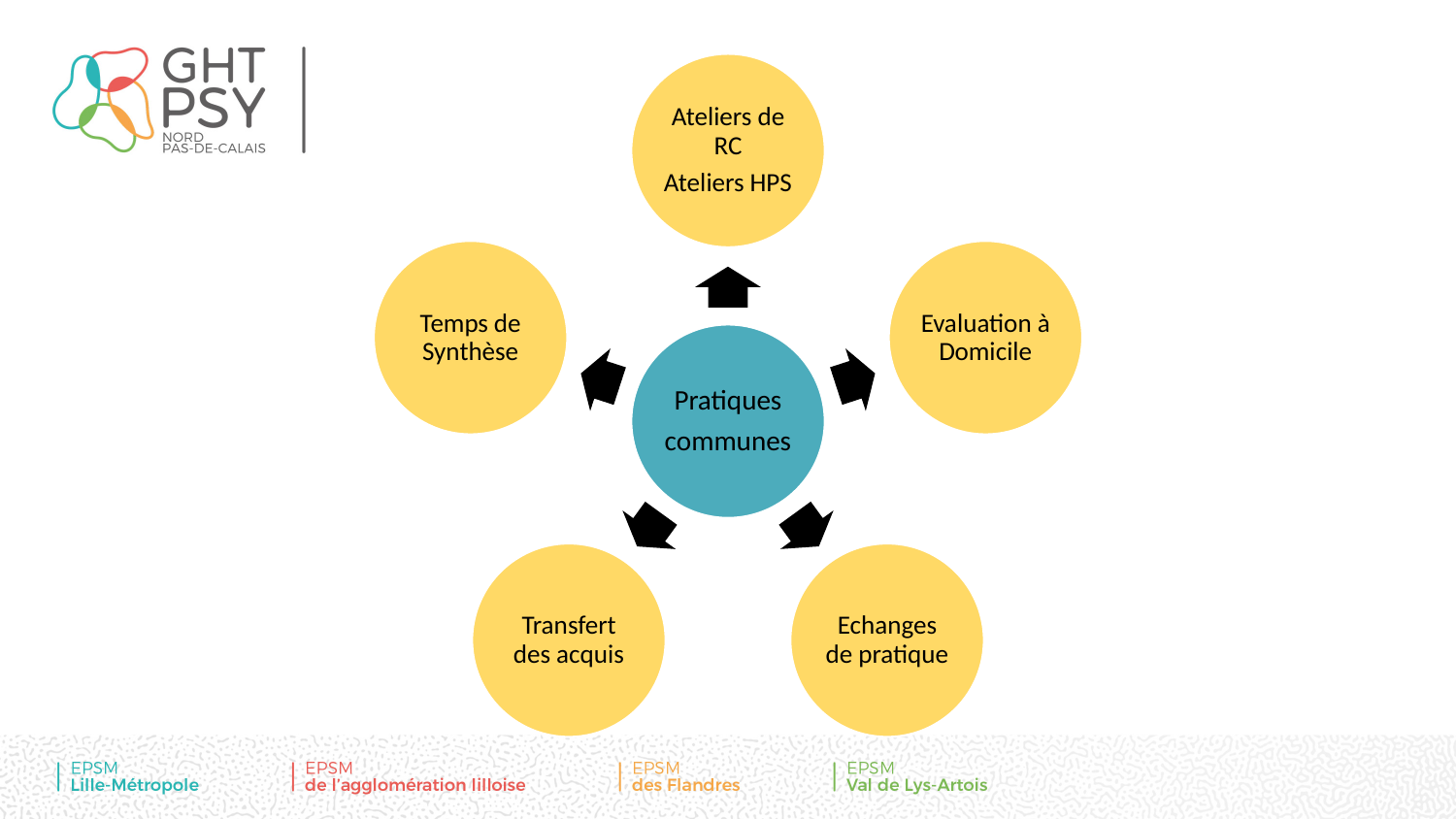

#
Pratiques
communes

Ateliers de RC
Ateliers HPS

Evaluation à Domicile

Echanges de pratique

Transfert des acquis

Temps de Synthèse